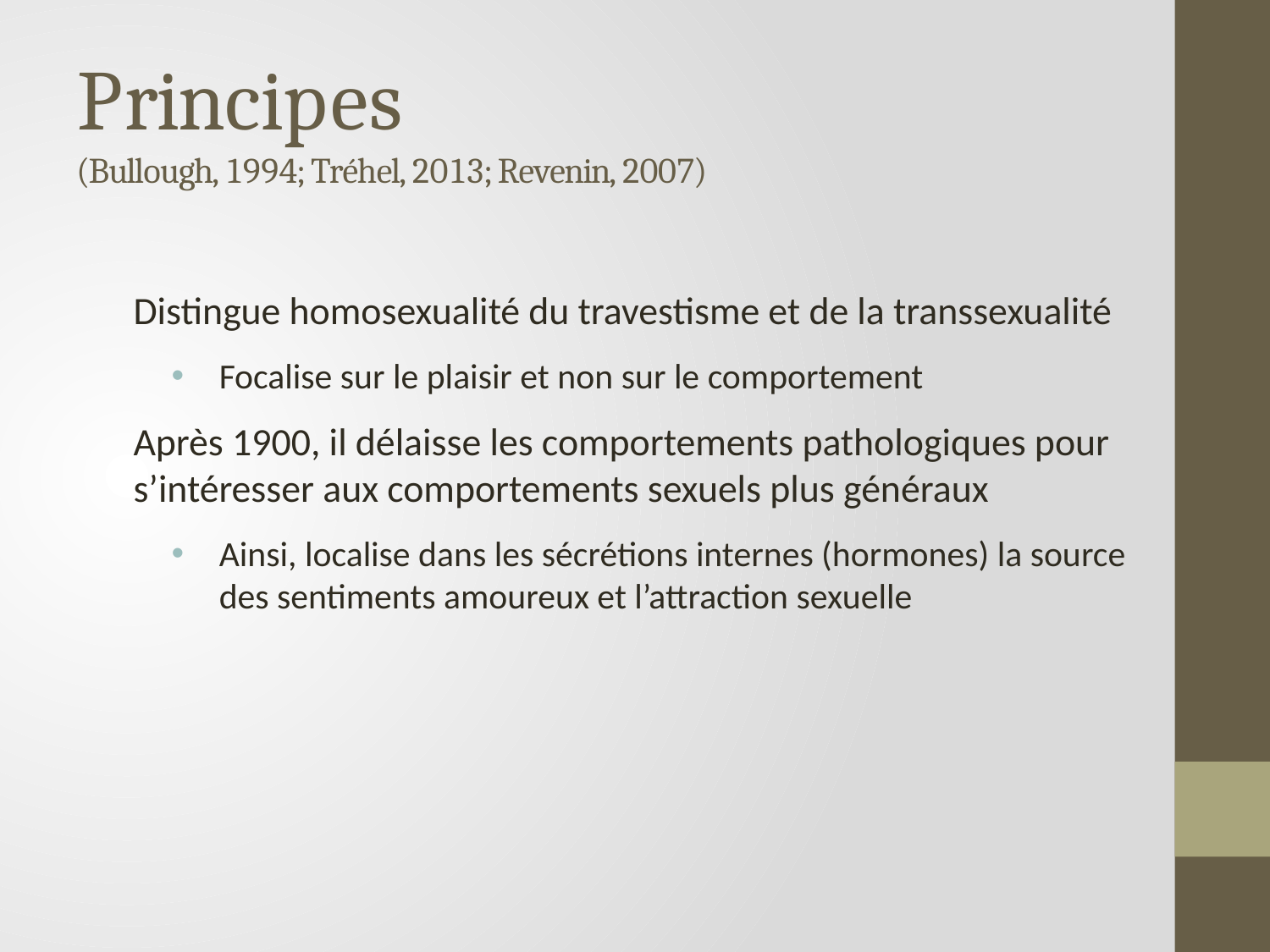

# Principes (Bullough, 1994; Tréhel, 2013; Revenin, 2007)
Distingue homosexualité du travestisme et de la transsexualité
Focalise sur le plaisir et non sur le comportement
Après 1900, il délaisse les comportements pathologiques pour s’intéresser aux comportements sexuels plus généraux
Ainsi, localise dans les sécrétions internes (hormones) la source des sentiments amoureux et l’attraction sexuelle